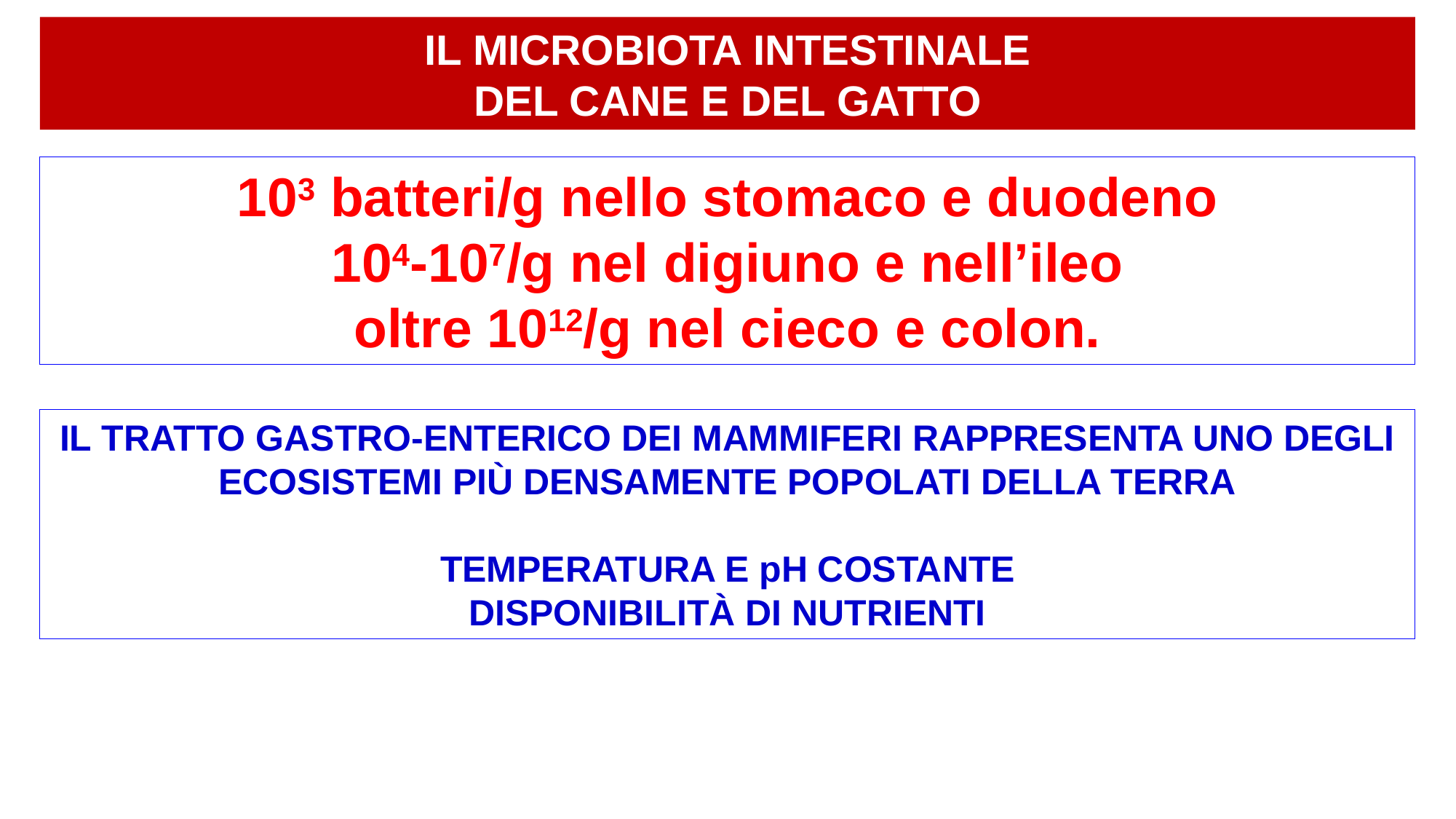

IL MICROBIOTA INTESTINALE
DEL CANE E DEL GATTO
103 batteri/g nello stomaco e duodeno
104-107/g nel digiuno e nell’ileo
oltre 1012/g nel cieco e colon.
IL TRATTO GASTRO-ENTERICO DEI MAMMIFERI RAPPRESENTA UNO DEGLI ECOSISTEMI PIÙ DENSAMENTE POPOLATI DELLA TERRA

TEMPERATURA E pH COSTANTE
DISPONIBILITÀ DI NUTRIENTI